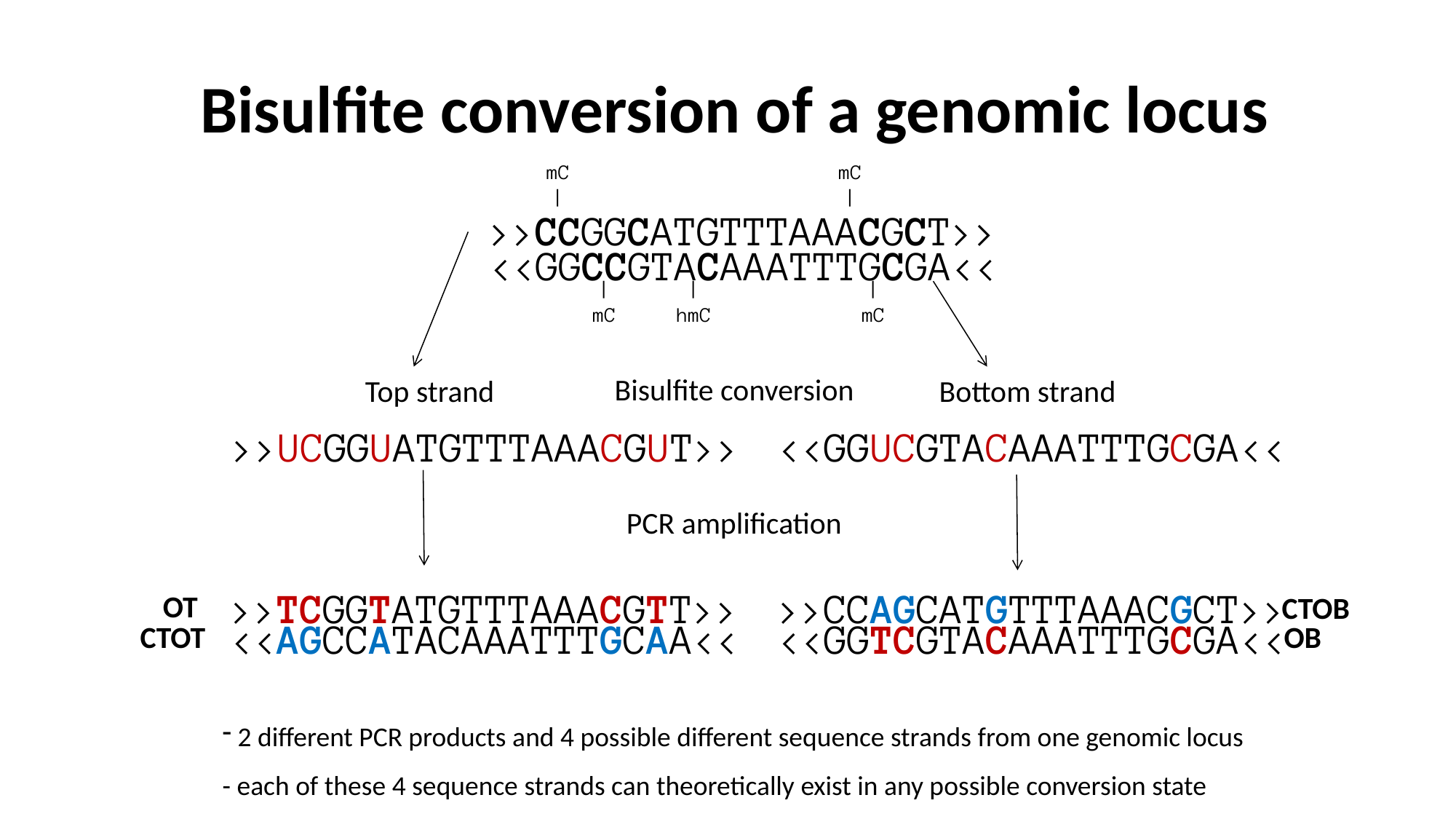

Bisulfite conversion of a genomic locus
mC
|
mC
|
>>CCGGCATGTTTAAACGCT>>
Bisulfite conversion
Bottom strand
Top strand
<<GGCCGTACAAATTTGCGA<<
|
mC
|
hmC
|
mC
>>UCGGUATGTTTAAACGUT>>
<<GGUCGTACAAATTTGCGA<<
PCR amplification
>>TCGGTATGTTTAAACGTT>>
OT
<<AGCCATACAAATTTGCAA<<
CTOT
>>CCAGCATGTTTAAACGCT>>
CTOB
<<GGTCGTACAAATTTGCGA<<
OB
 2 different PCR products and 4 possible different sequence strands from one genomic locus
- each of these 4 sequence strands can theoretically exist in any possible conversion state